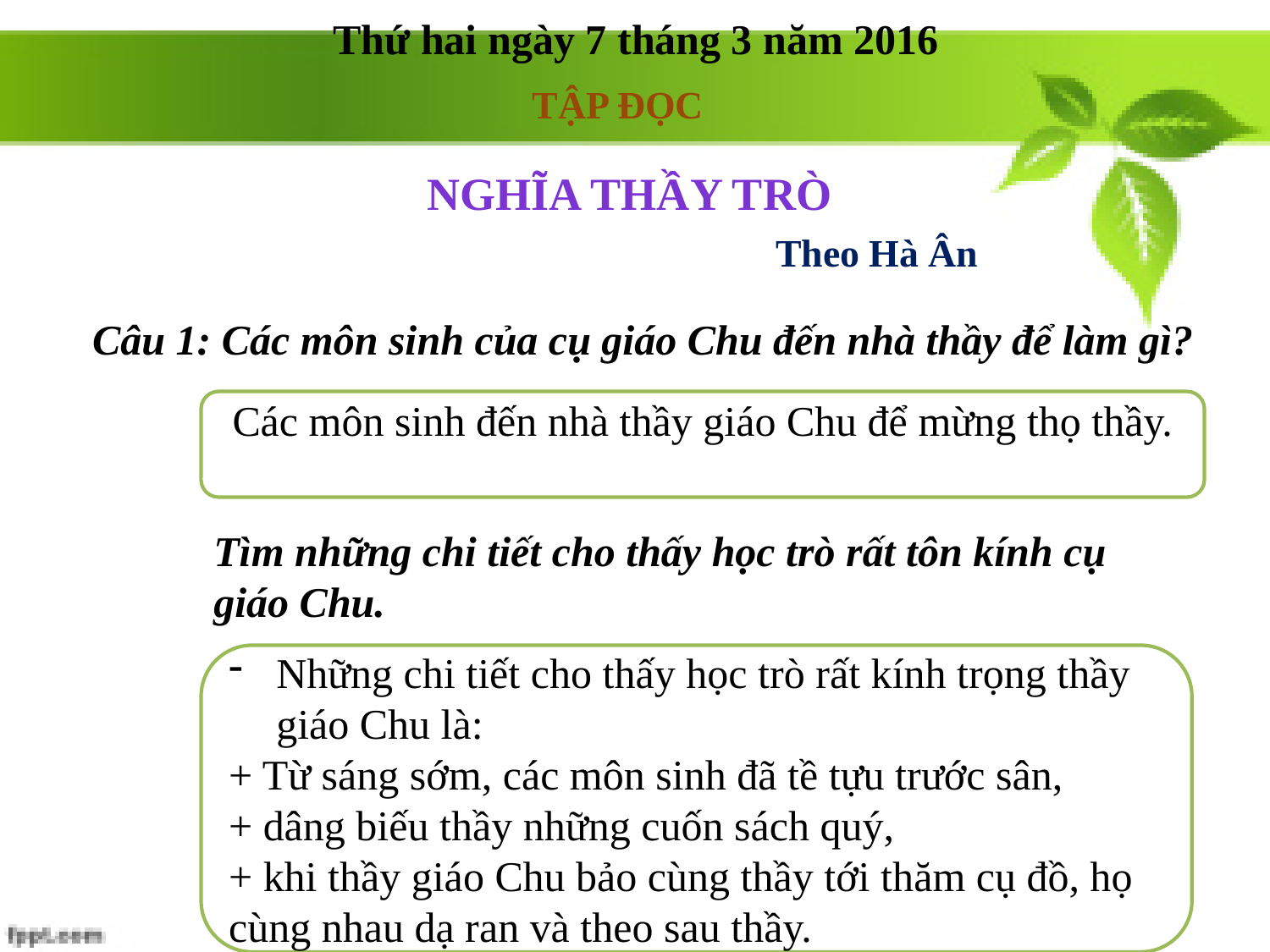

Thứ hai ngày 7 tháng 3 năm 2016

Tập đọc

NGHĨA THẦY TRÒ
Theo Hà Ân
Câu 1: Các môn sinh của cụ giáo Chu đến nhà thầy để làm gì?
Các môn sinh đến nhà thầy giáo Chu để mừng thọ thầy.

Tìm những chi tiết cho thấy học trò rất tôn kính cụ giáo Chu.
Những chi tiết cho thấy học trò rất kính trọng thầy giáo Chu là:
+ Từ sáng sớm, các môn sinh đã tề tựu trước sân,
+ dâng biếu thầy những cuốn sách quý,
+ khi thầy giáo Chu bảo cùng thầy tới thăm cụ đồ, họ cùng nhau dạ ran và theo sau thầy.